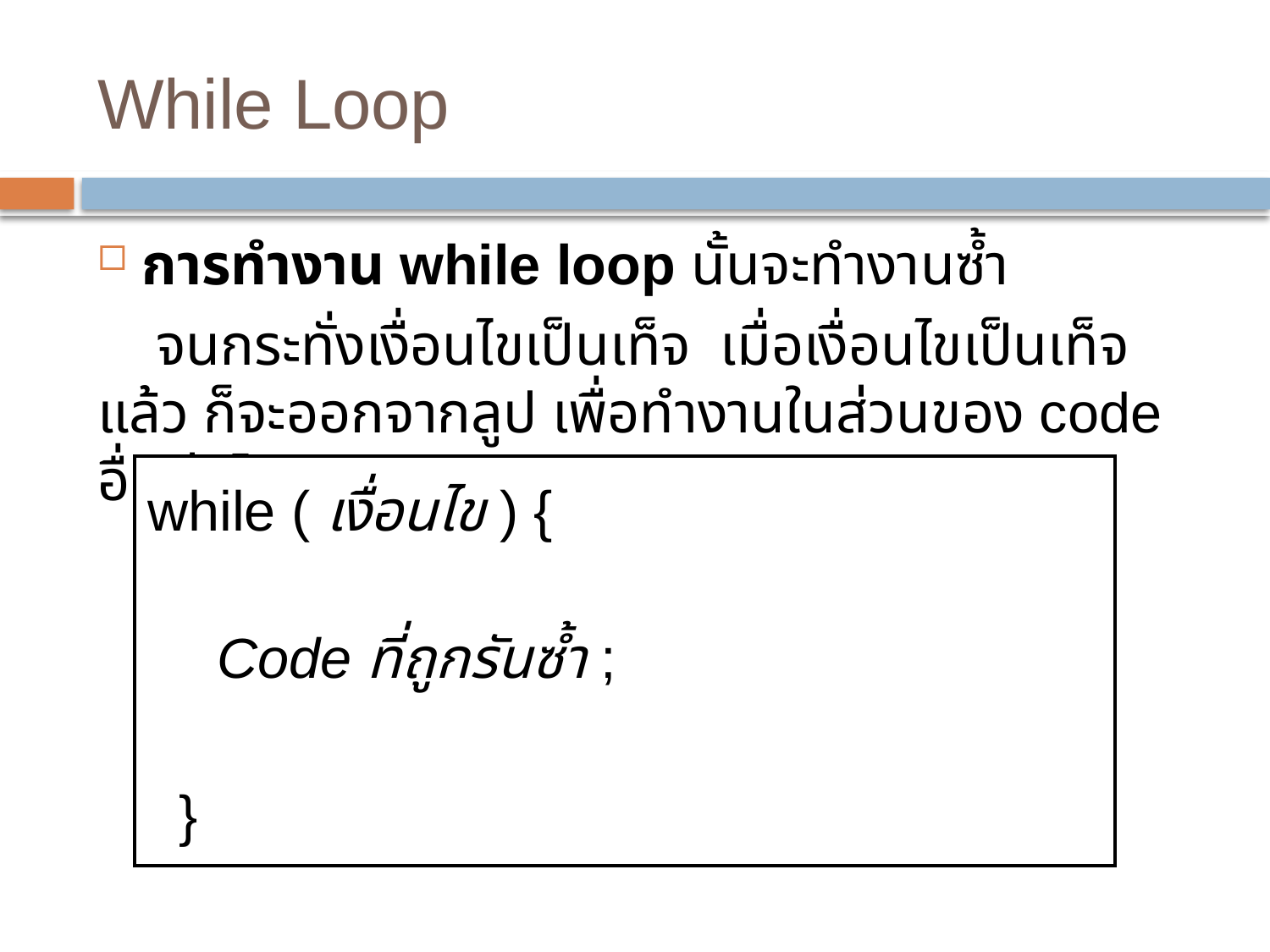

# While Loop
การทำงาน while loop นั้นจะทำงานซ้ำ
    จนกระทั่งเงื่อนไขเป็นเท็จ  เมื่อเงื่อนไขเป็นเท็จแล้ว ก็จะออกจากลูป เพื่อทำงานในส่วนของ code อื่นต่อไป
while ( เงื่อนไข ) {
  Code ที่ถูกรันซ้ำ ;

  }